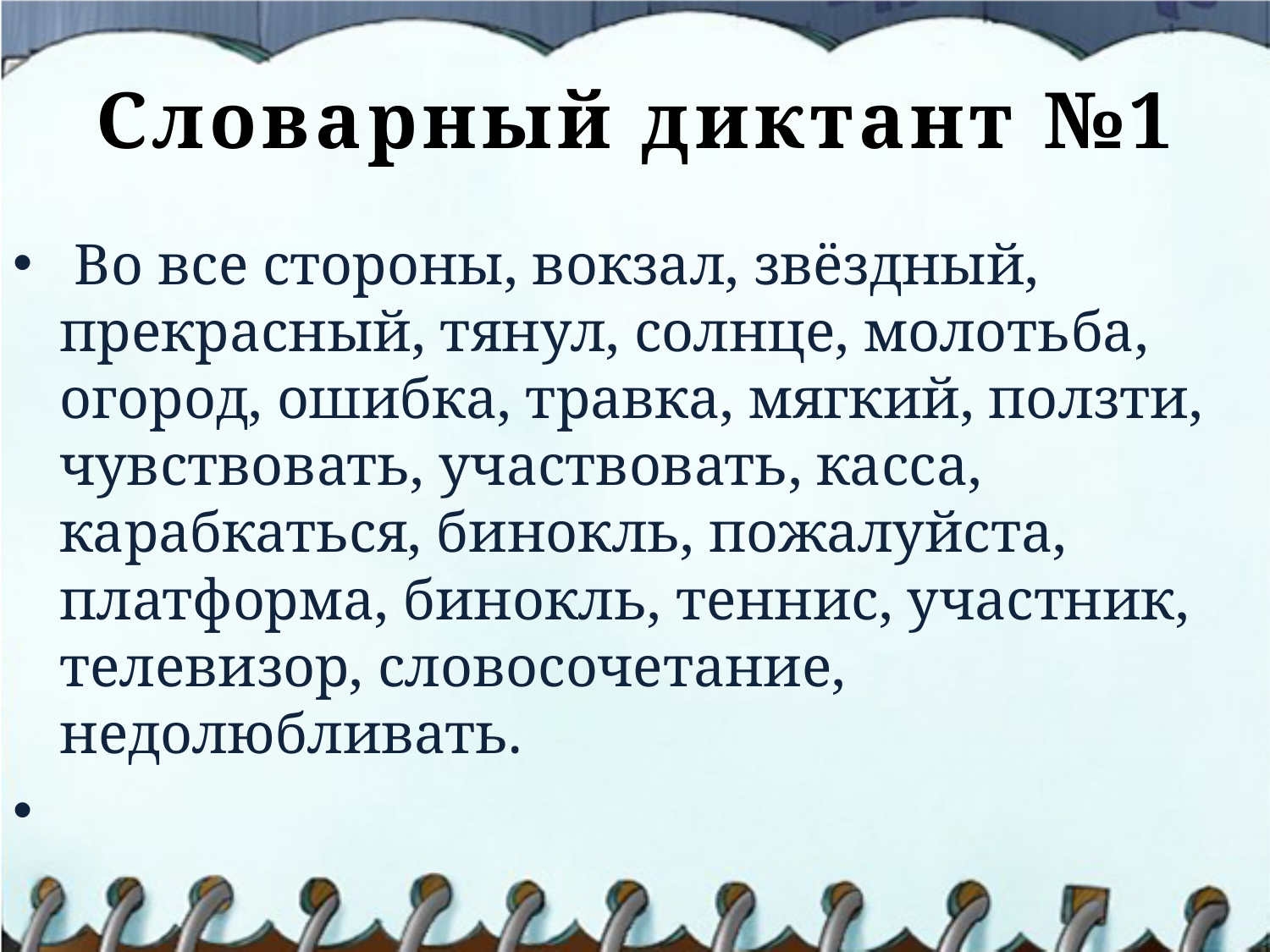

# Словарный диктант №1
 Во все стороны, вокзал, звёздный, прекрасный, тянул, солнце, молотьба, огород, ошибка, травка, мягкий, ползти, чувствовать, участвовать, касса, карабкаться, бинокль, пожалуйста, платформа, бинокль, теннис, участник, телевизор, словосочетание, недолюбливать.